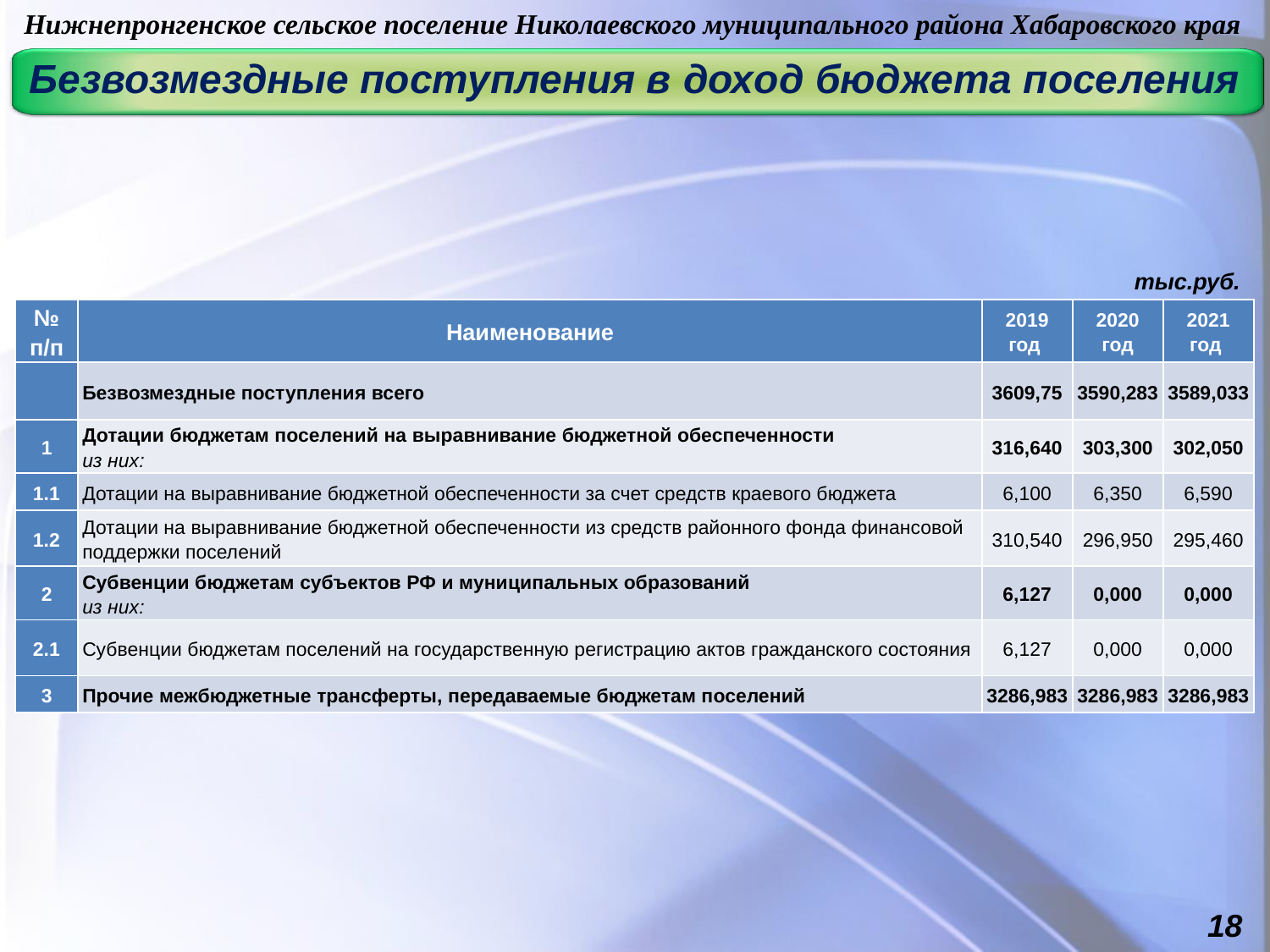

Нижнепронгенское сельское поселение Николаевского муниципального района Хабаровского края
Безвозмездные поступления в доход бюджета поселения

тыс.руб.
| № п/п | Наименование | 2019 год | 2020 год | 2021 год |
| --- | --- | --- | --- | --- |
|  | Безвозмездные поступления всего | 3609,75 | 3590,283 | 3589,033 |
| 1 | Дотации бюджетам поселений на выравнивание бюджетной обеспеченности из них: | 316,640 | 303,300 | 302,050 |
| 1.1 | Дотации на выравнивание бюджетной обеспеченности за счет средств краевого бюджета | 6,100 | 6,350 | 6,590 |
| 1.2 | Дотации на выравнивание бюджетной обеспеченности из средств районного фонда финансовой поддержки поселений | 310,540 | 296,950 | 295,460 |
| 2 | Субвенции бюджетам субъектов РФ и муниципальных образований из них: | 6,127 | 0,000 | 0,000 |
| 2.1 | Субвенции бюджетам поселений на государственную регистрацию актов гражданского состояния | 6,127 | 0,000 | 0,000 |
| 3 | Прочие межбюджетные трансферты, передаваемые бюджетам поселений | 3286,983 | 3286,983 | 3286,983 |
18